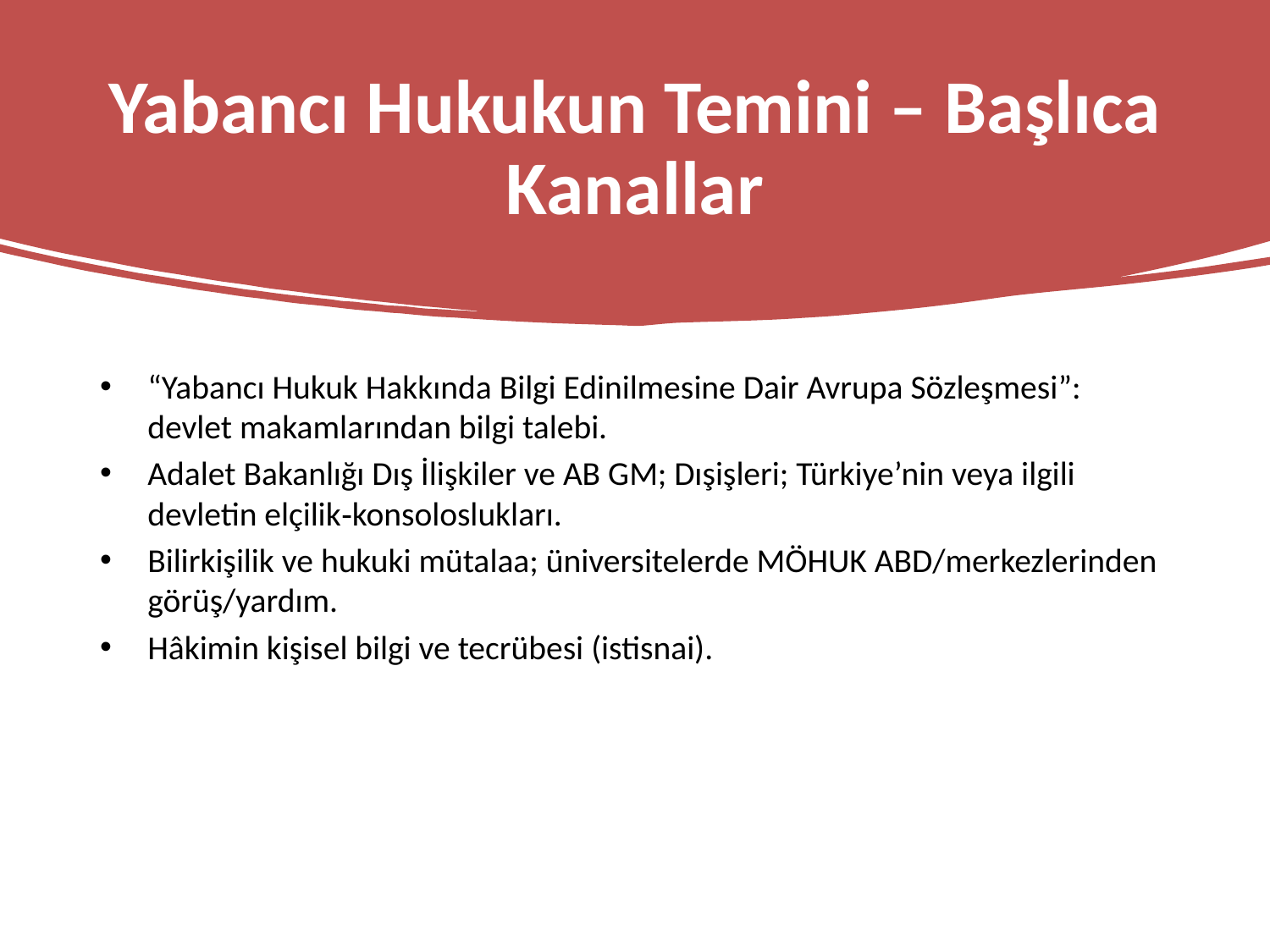

# Yabancı Hukukun Temini – Başlıca Kanallar
“Yabancı Hukuk Hakkında Bilgi Edinilmesine Dair Avrupa Sözleşmesi”: devlet makamlarından bilgi talebi.
Adalet Bakanlığı Dış İlişkiler ve AB GM; Dışişleri; Türkiye’nin veya ilgili devletin elçilik‑konsoloslukları.
Bilirkişilik ve hukuki mütalaa; üniversitelerde MÖHUK ABD/merkezlerinden görüş/yardım.
Hâkimin kişisel bilgi ve tecrübesi (istisnai).